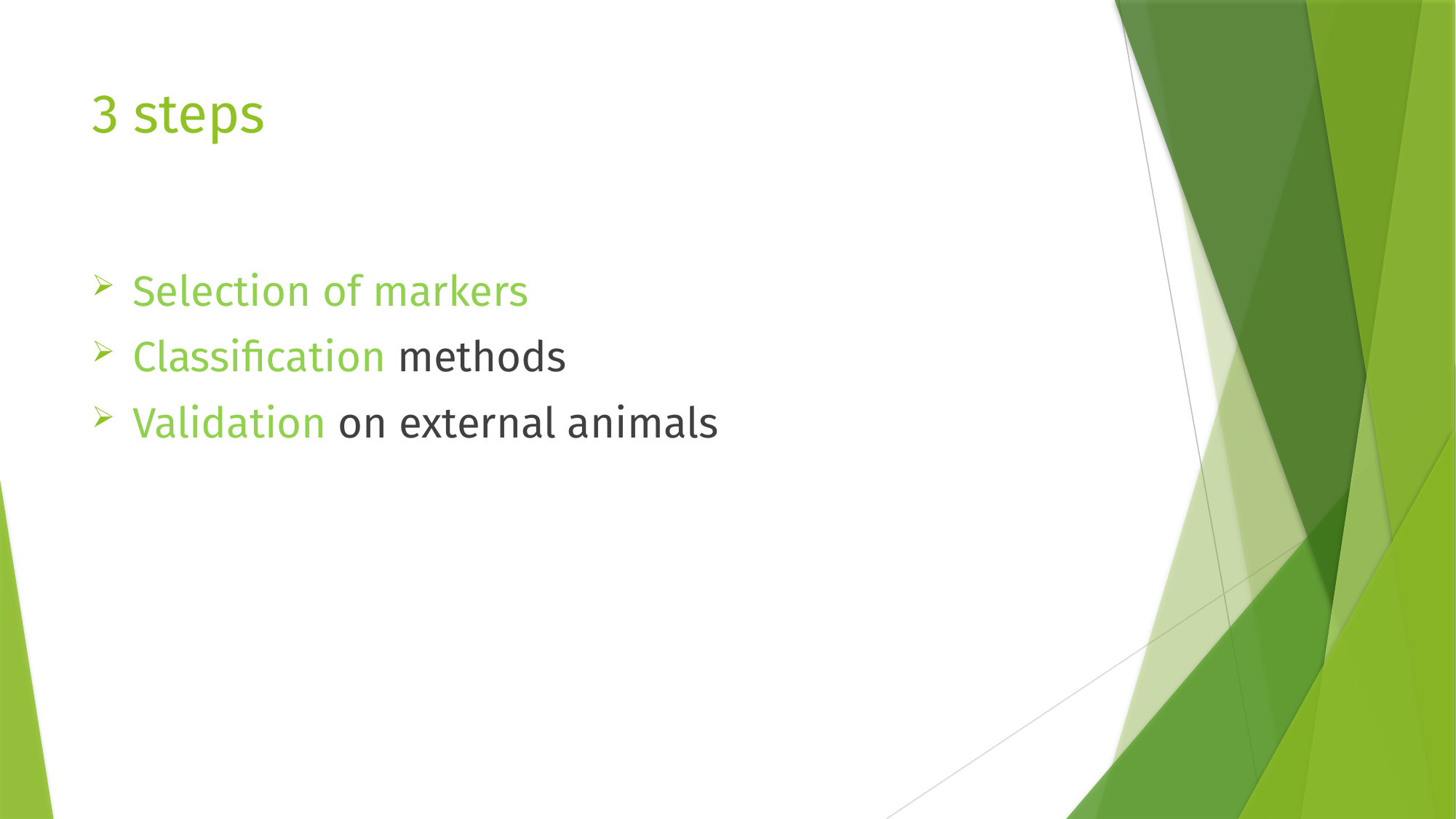

# 3 steps
Selection of markers
Classification methods
Validation on external animals